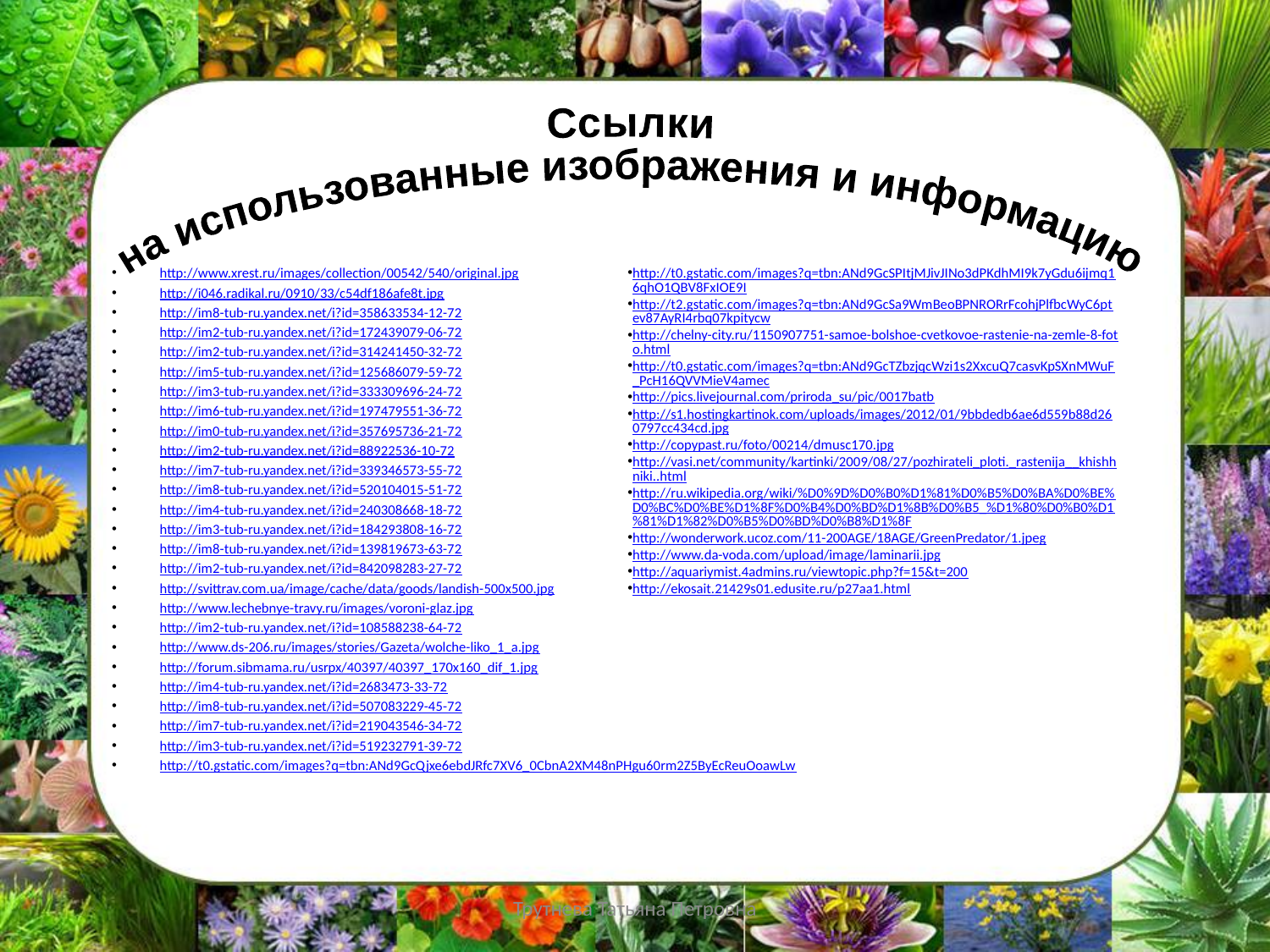

Ссылки
на использованные изображения и информацию
http://www.xrest.ru/images/collection/00542/540/original.jpg
http://i046.radikal.ru/0910/33/c54df186afe8t.jpg
http://im8-tub-ru.yandex.net/i?id=358633534-12-72
http://im2-tub-ru.yandex.net/i?id=172439079-06-72
http://im2-tub-ru.yandex.net/i?id=314241450-32-72
http://im5-tub-ru.yandex.net/i?id=125686079-59-72
http://im3-tub-ru.yandex.net/i?id=333309696-24-72
http://im6-tub-ru.yandex.net/i?id=197479551-36-72
http://im0-tub-ru.yandex.net/i?id=357695736-21-72
http://im2-tub-ru.yandex.net/i?id=88922536-10-72
http://im7-tub-ru.yandex.net/i?id=339346573-55-72
http://im8-tub-ru.yandex.net/i?id=520104015-51-72
http://im4-tub-ru.yandex.net/i?id=240308668-18-72
http://im3-tub-ru.yandex.net/i?id=184293808-16-72
http://im8-tub-ru.yandex.net/i?id=139819673-63-72
http://im2-tub-ru.yandex.net/i?id=842098283-27-72
http://svittrav.com.ua/image/cache/data/goods/landish-500x500.jpg
http://www.lechebnye-travy.ru/images/voroni-glaz.jpg
http://im2-tub-ru.yandex.net/i?id=108588238-64-72
http://www.ds-206.ru/images/stories/Gazeta/wolche-liko_1_a.jpg
http://forum.sibmama.ru/usrpx/40397/40397_170x160_dif_1.jpg
http://im4-tub-ru.yandex.net/i?id=2683473-33-72
http://im8-tub-ru.yandex.net/i?id=507083229-45-72
http://im7-tub-ru.yandex.net/i?id=219043546-34-72
http://im3-tub-ru.yandex.net/i?id=519232791-39-72
http://t0.gstatic.com/images?q=tbn:ANd9GcQjxe6ebdJRfc7XV6_0CbnA2XM48nPHgu60rm2Z5ByEcReuOoawLw

http://t0.gstatic.com/images?q=tbn:ANd9GcSPItjMJivJINo3dPKdhMI9k7yGdu6ijmq16qhO1QBV8FxIOE9I
http://t2.gstatic.com/images?q=tbn:ANd9GcSa9WmBeoBPNRORrFcohjPlfbcWyC6ptev87AyRI4rbq07kpitycw
http://chelny-city.ru/1150907751-samoe-bolshoe-cvetkovoe-rastenie-na-zemle-8-foto.html
http://t0.gstatic.com/images?q=tbn:ANd9GcTZbzjqcWzi1s2XxcuQ7casvKpSXnMWuF_PcH16QVVMieV4amec
http://pics.livejournal.com/priroda_su/pic/0017batb
http://s1.hostingkartinok.com/uploads/images/2012/01/9bbdedb6ae6d559b88d260797cc434cd.jpg
http://copypast.ru/foto/00214/dmusc170.jpg
http://vasi.net/community/kartinki/2009/08/27/pozhirateli_ploti._rastenija__khishhniki..html
http://ru.wikipedia.org/wiki/%D0%9D%D0%B0%D1%81%D0%B5%D0%BA%D0%BE%D0%BC%D0%BE%D1%8F%D0%B4%D0%BD%D1%8B%D0%B5_%D1%80%D0%B0%D1%81%D1%82%D0%B5%D0%BD%D0%B8%D1%8F
http://wonderwork.ucoz.com/11-200AGE/18AGE/GreenPredator/1.jpeg
http://www.da-voda.com/upload/image/laminarii.jpg
http://aquariymist.4admins.ru/viewtopic.php?f=15&t=200
http://ekosait.21429s01.edusite.ru/p27aa1.html

Трутнева Татьяна Петровна